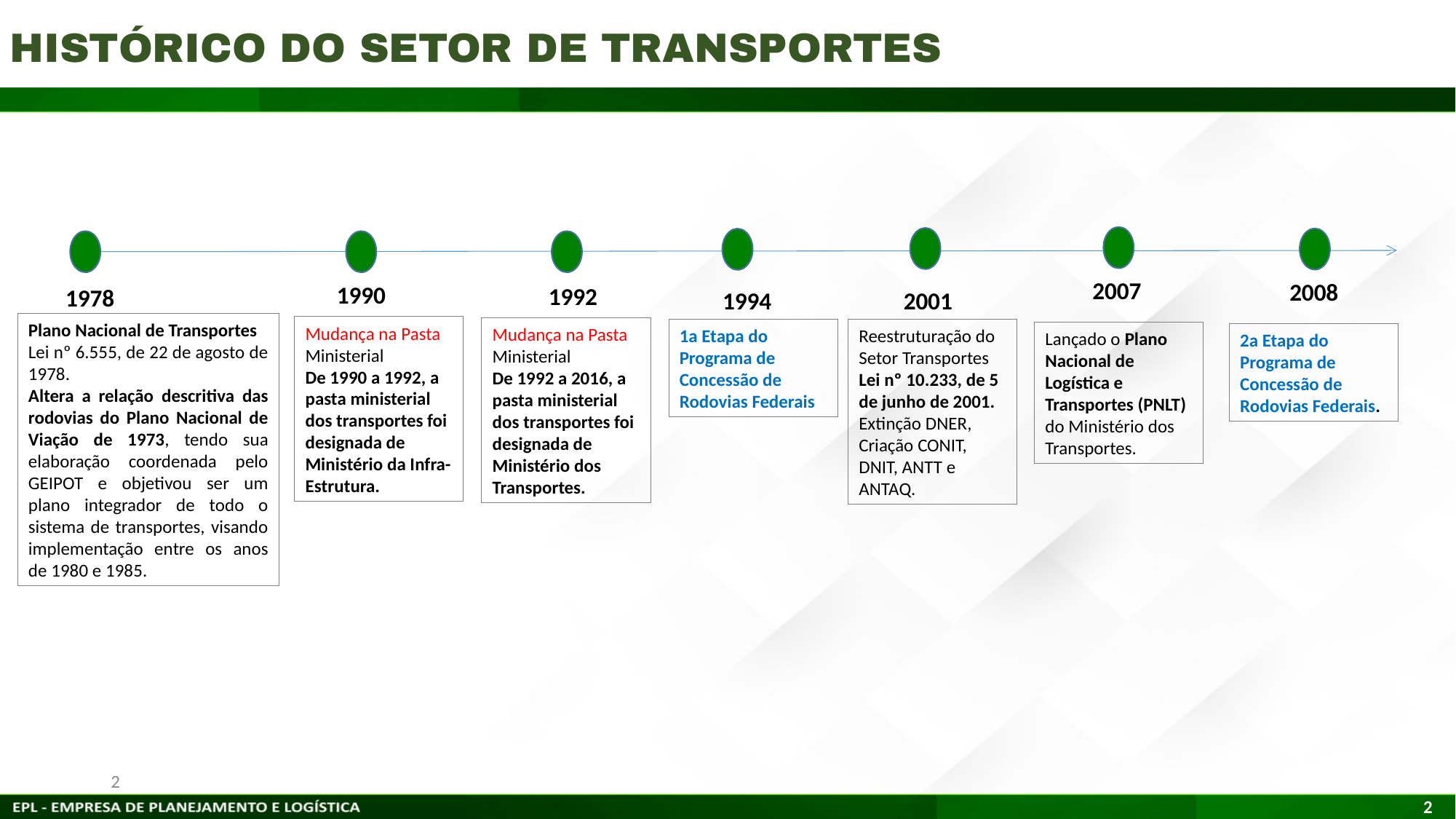

# HISTÓRICO DO SETOR DE TRANSPORTES

2008
1990
1992
1978
1994
2007
2001
Plano Nacional de Transportes
Lei nº 6.555, de 22 de agosto de 1978.
Altera a relação descritiva das rodovias do Plano Nacional de Viação de 1973, tendo sua elaboração coordenada pelo GEIPOT e objetivou ser um plano integrador de todo o sistema de transportes, visando implementação entre os anos de 1980 e 1985.
Mudança na Pasta Ministerial
De 1990 a 1992, a pasta ministerial dos transportes foi designada de Ministério da Infra-Estrutura.
Mudança na Pasta Ministerial
De 1992 a 2016, a pasta ministerial dos transportes foi designada de Ministério dos Transportes.
Reestruturação do Setor Transportes
Lei nº 10.233, de 5 de junho de 2001.
Extinção DNER, Criação CONIT, DNIT, ANTT e ANTAQ.
1a Etapa do Programa de Concessão de Rodovias Federais
Lançado o Plano Nacional de Logística e Transportes (PNLT) do Ministério dos Transportes.
2a Etapa do Programa de Concessão de Rodovias Federais.
2
2